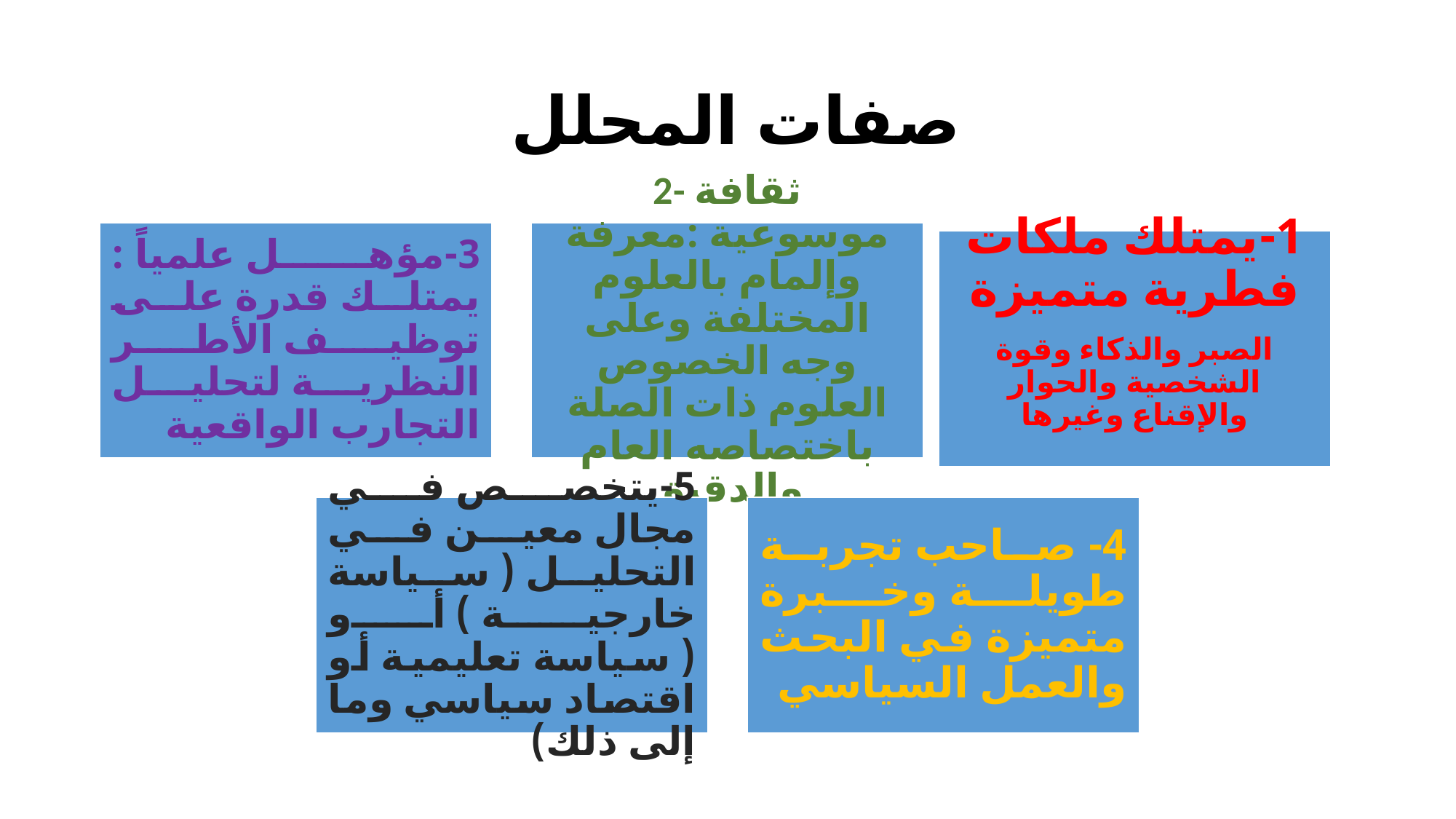

# صفات المحلل
3-مؤهل علمياً : يمتلك قدرة على توظيف الأطر النظرية لتحليل التجارب الواقعية
2- ثقافة موسوعية :معرفة وإلمام بالعلوم المختلفة وعلى وجه الخصوص العلوم ذات الصلة باختصاصه العام والدقيق
1-يمتلك ملكات فطرية متميزة
الصبر والذكاء وقوة الشخصية والحوار والإقناع وغيرها

5-يتخصص في مجال معين في التحليل ( سياسة خارجية ) أو ( سياسة تعليمية أو اقتصاد سياسي وما إلى ذلك)
4- صاحب تجربة طويلة وخبرة متميزة في البحث والعمل السياسي